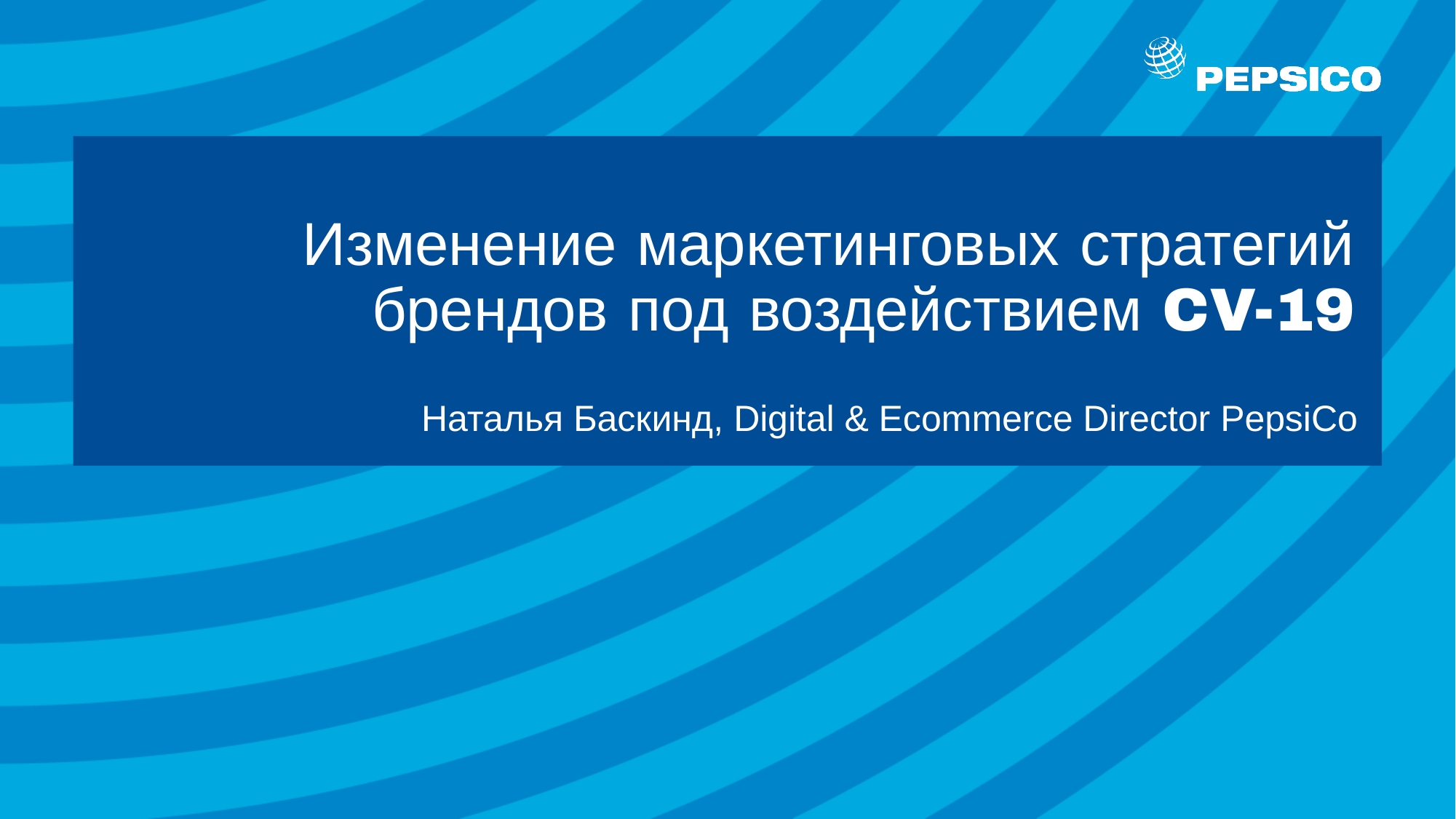

# Изменение маркетинговых стратегий брендов под воздействием CV-19
Наталья Баскинд, Digital & Ecommerce Director PepsiCo